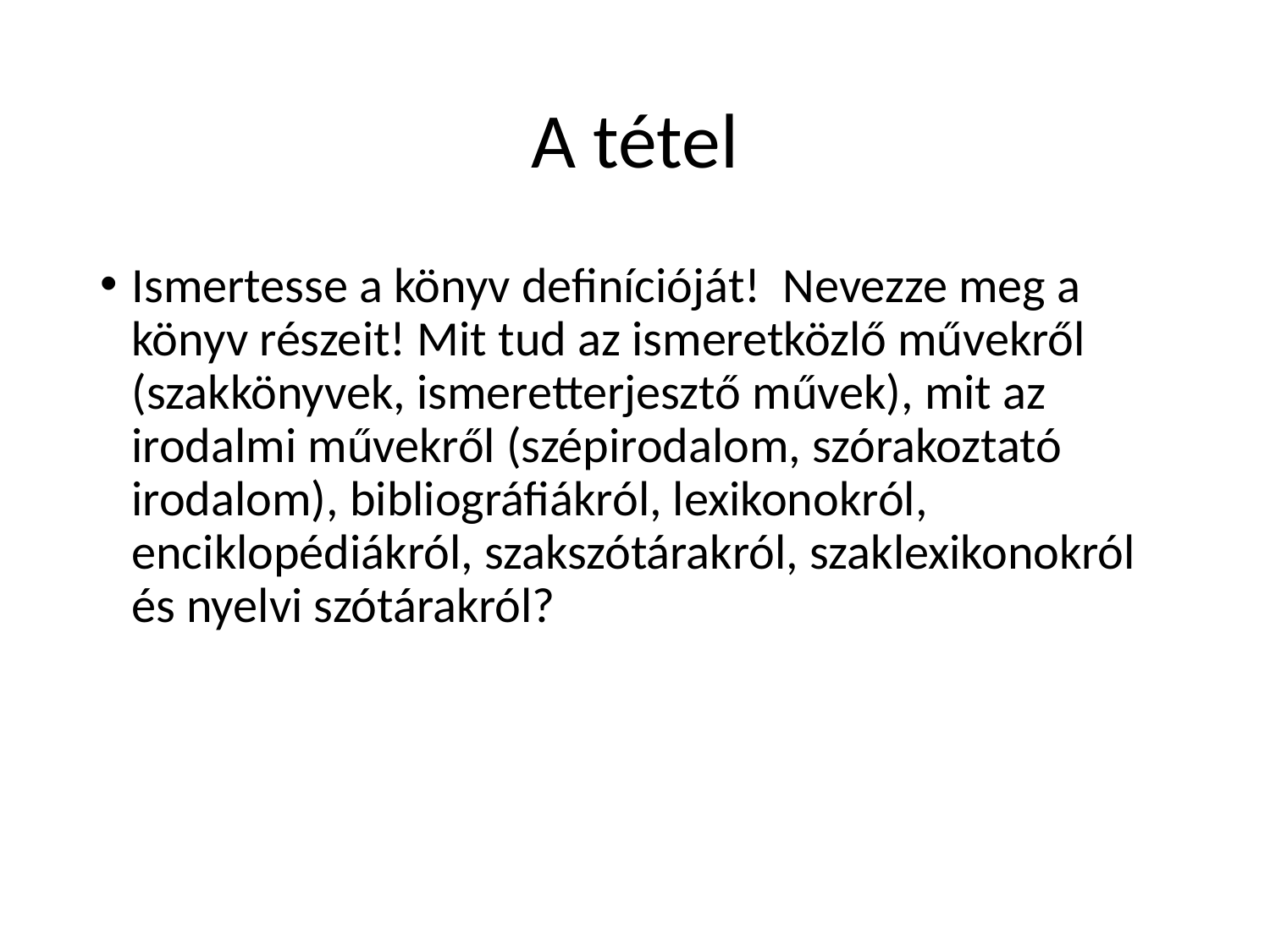

# A tétel
Ismertesse a könyv definícióját!  Nevezze meg a könyv részeit! Mit tud az ismeretközlő művekről (szakkönyvek, ismeretterjesztő művek), mit az irodalmi művekről (szépirodalom, szórakoztató irodalom), bibliográfiákról, lexikonokról, enciklopédiákról, szakszótárakról, szaklexikonokról és nyelvi szótárakról?